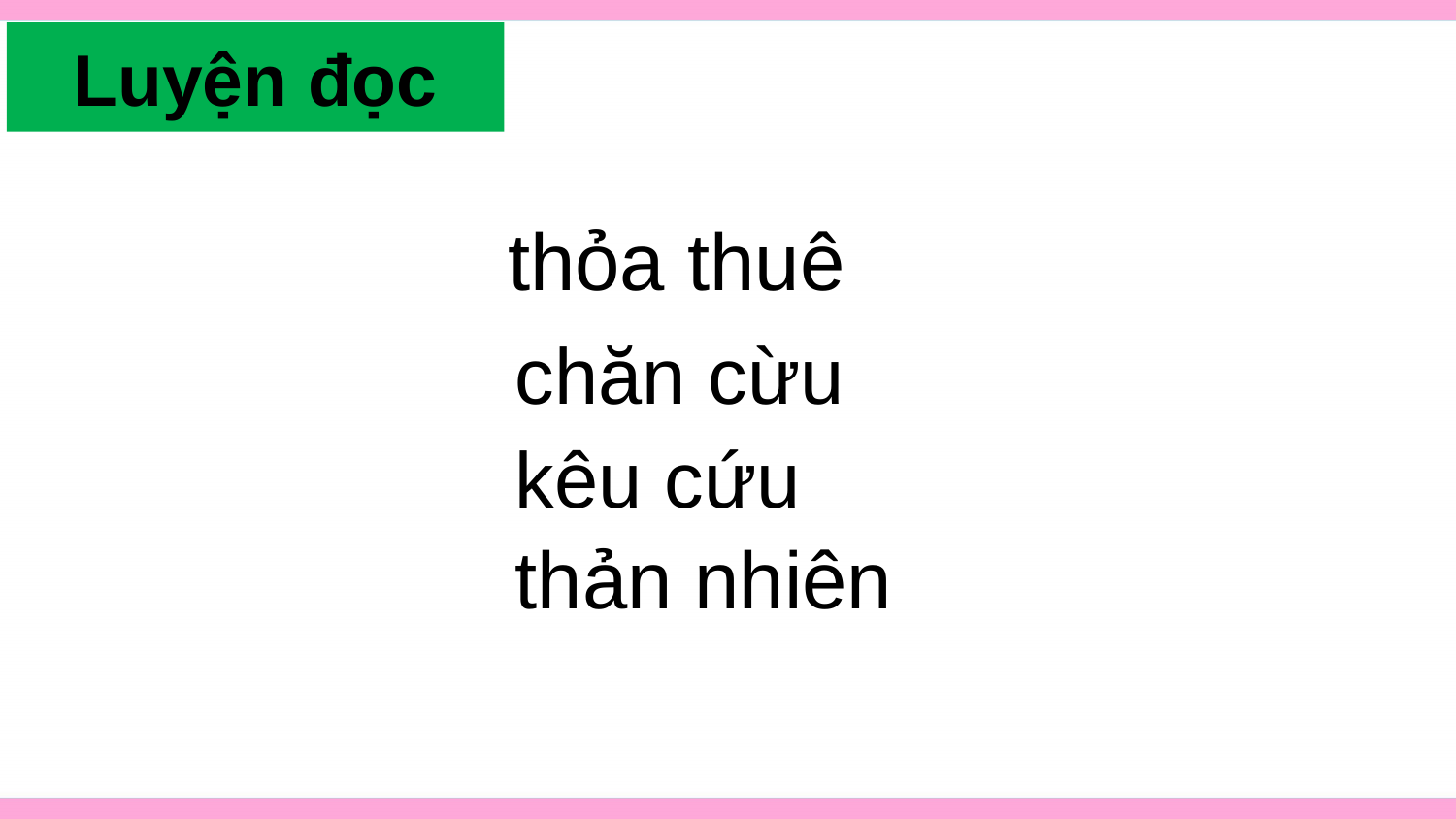

Luyện đọc
thỏa thuê
chăn cừu
# kêu cứu
thản nhiên